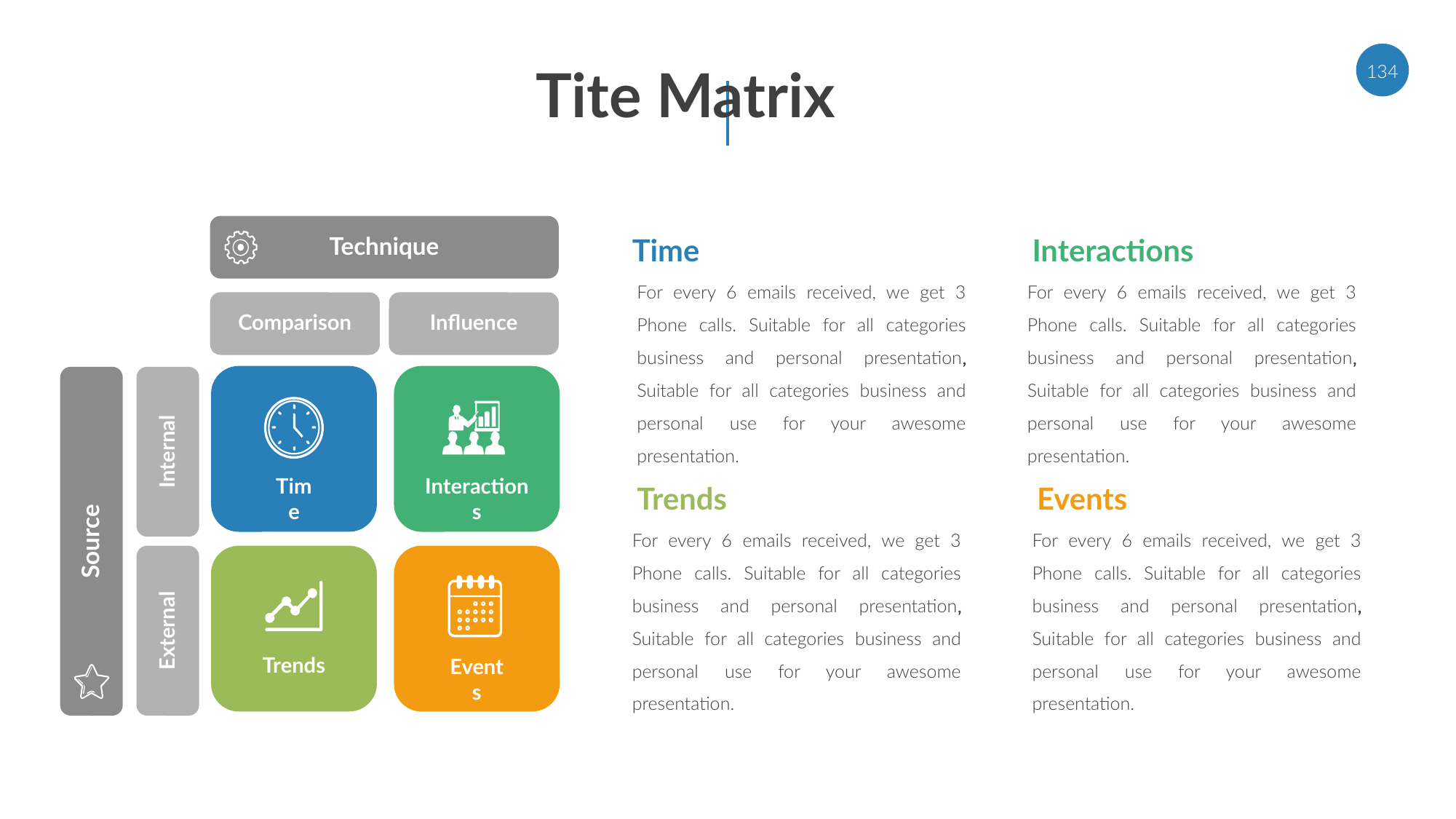

# Tite Matrix
134

Technique
Time
Interactions

For every 6 emails received, we get 3 Phone calls. Suitable for all categories business and personal presentation, Suitable for all categories business and personal use for your awesome presentation.
For every 6 emails received, we get 3 Phone calls. Suitable for all categories business and personal presentation, Suitable for all categories business and personal use for your awesome presentation.

Comparison
Influence

Internal
Time
Interactions
Trends
Events

For every 6 emails received, we get 3 Phone calls. Suitable for all categories business and personal presentation, Suitable for all categories business and personal use for your awesome presentation.
For every 6 emails received, we get 3 Phone calls. Suitable for all categories business and personal presentation, Suitable for all categories business and personal use for your awesome presentation.
Source

External
Trends
Events